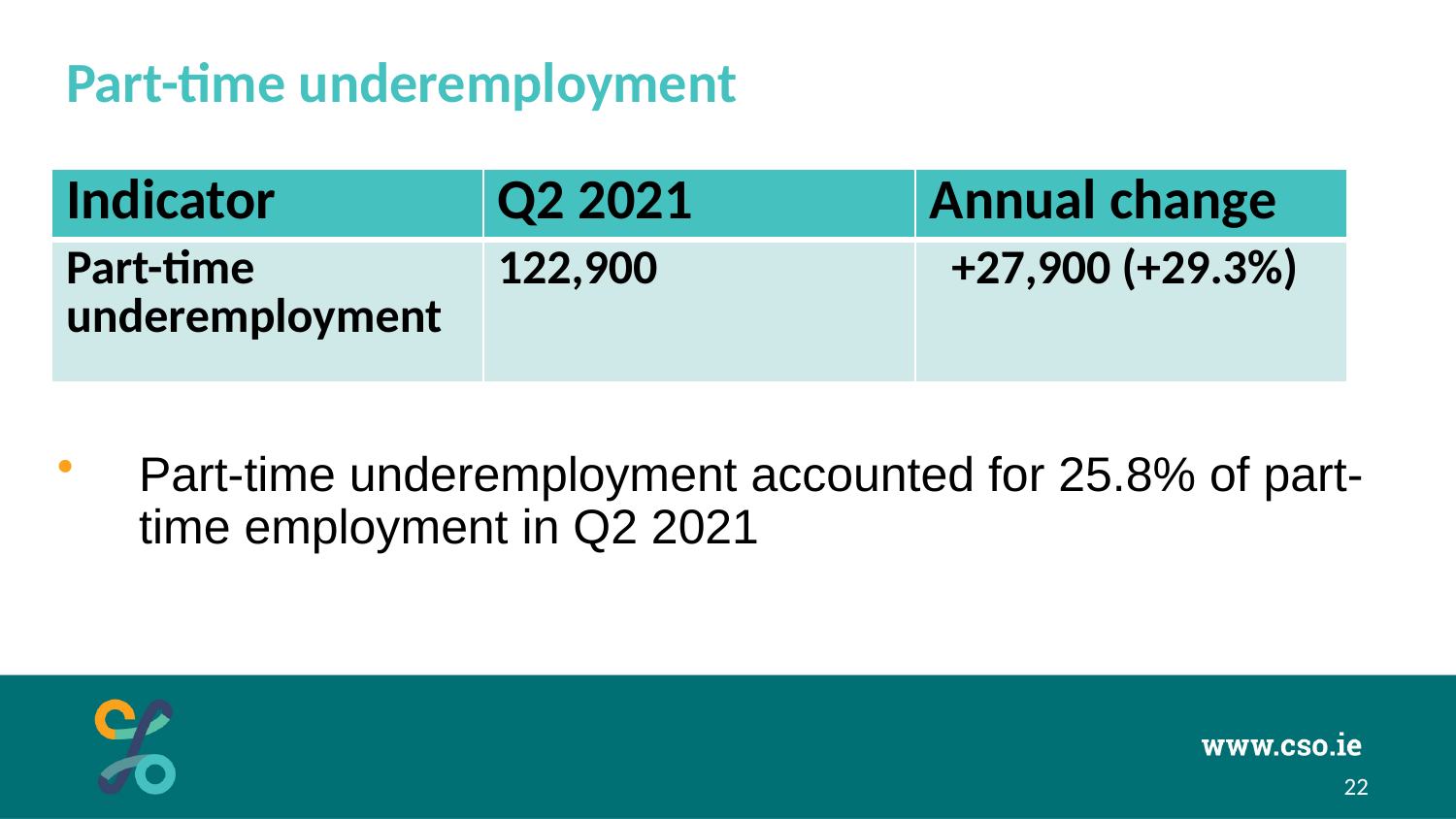

# Part-time underemployment

Part-time underemployment accounted for 25.8% of part-time employment in Q2 2021

| Indicator | Q2 2021 | Annual change |
| --- | --- | --- |
| Part-time underemployment | 122,900 | +27,900 (+29.3%) |
22